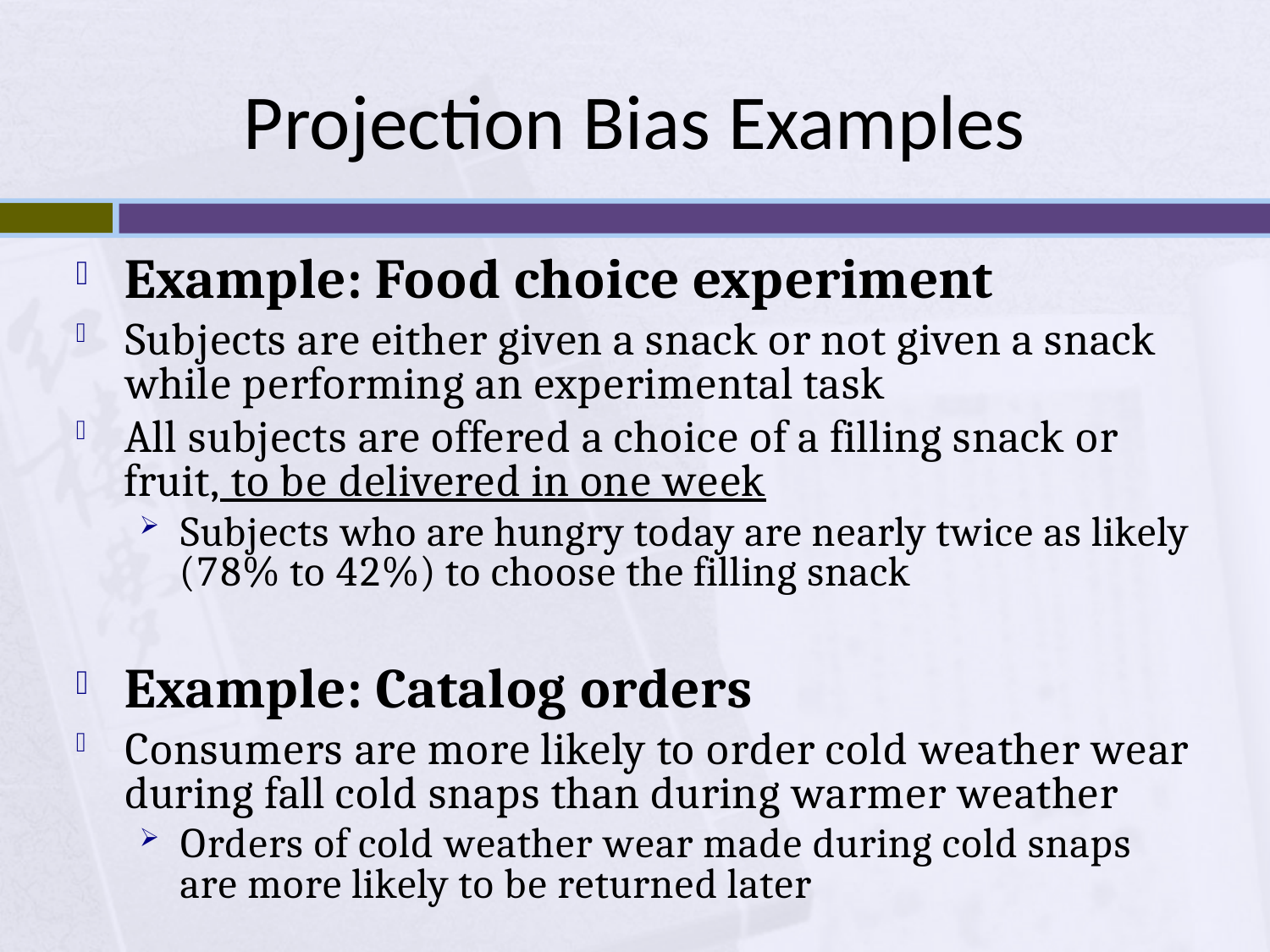

# Projection Bias Examples
Example: Food choice experiment
Subjects are either given a snack or not given a snack while performing an experimental task
All subjects are offered a choice of a filling snack or fruit, to be delivered in one week
Subjects who are hungry today are nearly twice as likely (78% to 42%) to choose the filling snack

Example: Catalog orders
Consumers are more likely to order cold weather wear during fall cold snaps than during warmer weather
Orders of cold weather wear made during cold snaps are more likely to be returned later